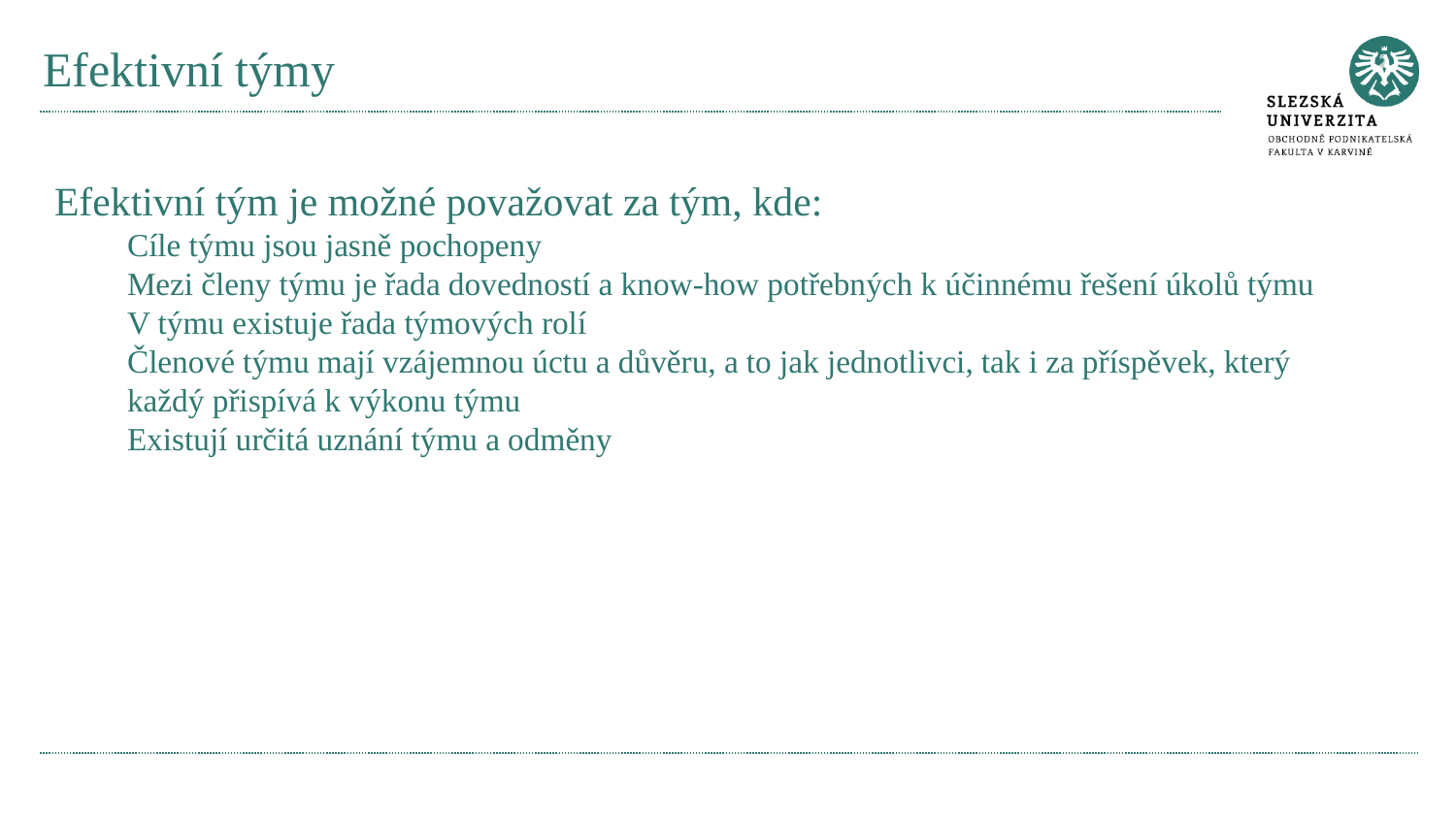

# Efektivní týmy

Efektivní tým je možné považovat za tým, kde:
Cíle týmu jsou jasně pochopeny
Mezi členy týmu je řada dovedností a know-how potřebných k účinnému řešení úkolů týmu
V týmu existuje řada týmových rolí
Členové týmu mají vzájemnou úctu a důvěru, a to jak jednotlivci, tak i za příspěvek, který každý přispívá k výkonu týmu
Existují určitá uznání týmu a odměny